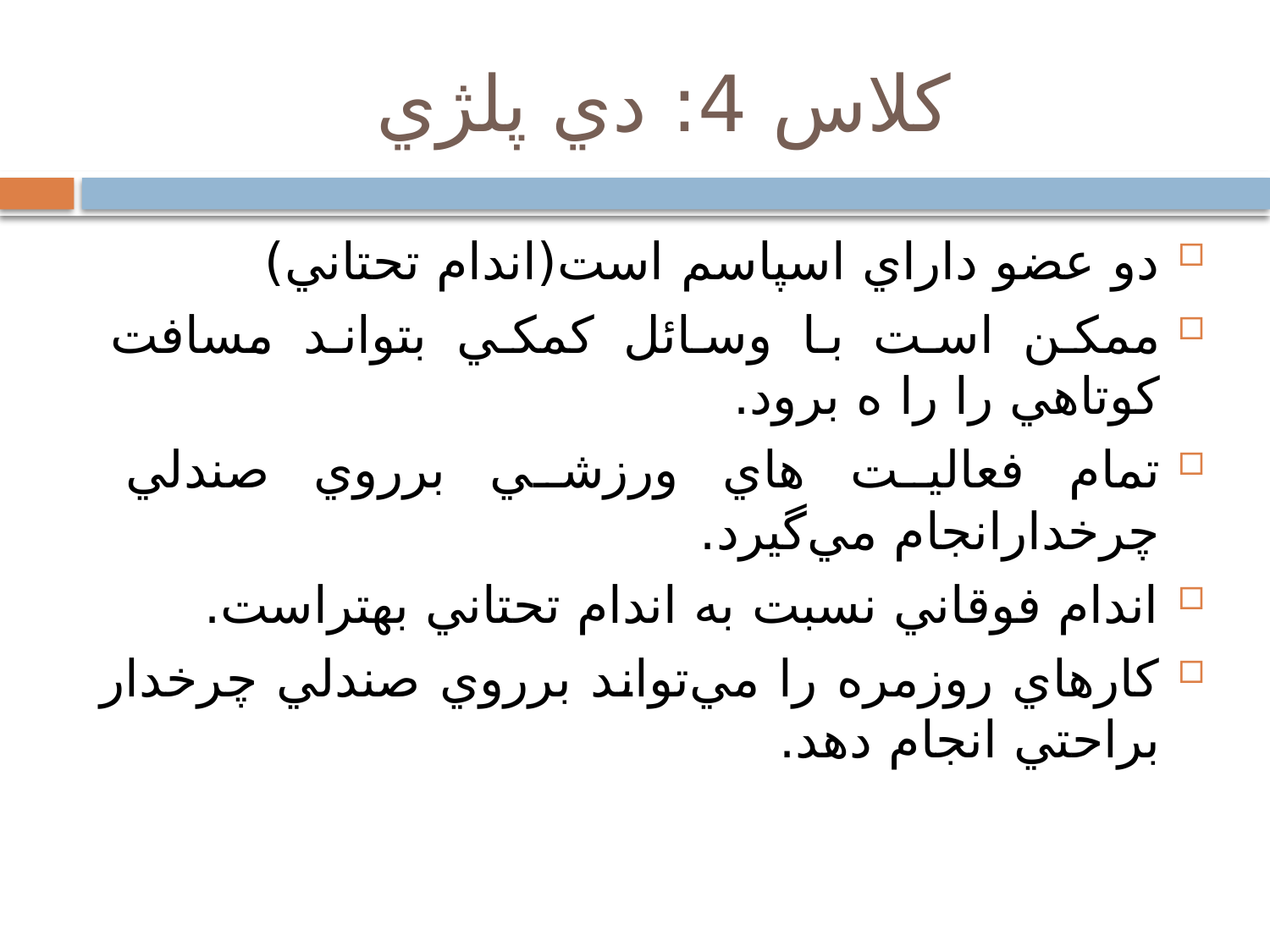

# کلاس 4: دي پلژي
دو عضو داراي اسپاسم است(اندام تحتاني)
ممكن است با وسائل كمكي بتواند مسافت كوتاهي را را ه برود.
تمام فعاليت هاي ورزشي برروي صندلي چرخدارانجام مي‌گيرد.
اندام فوقاني نسبت به اندام تحتاني بهتراست.
كارهاي روزمره را مي‌تواند برروي صندلي چرخدار براحتي انجام دهد.